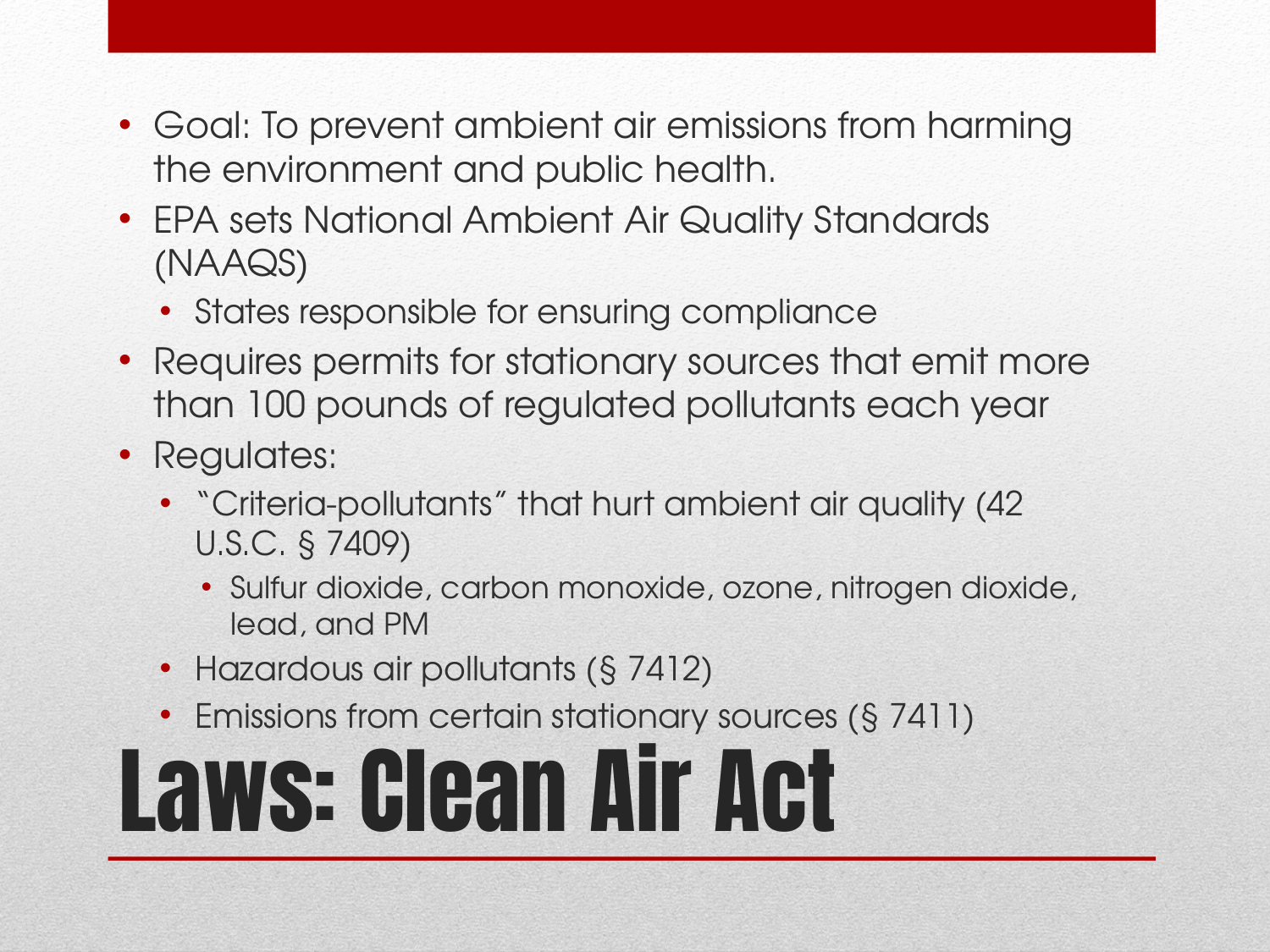

Goal: To prevent ambient air emissions from harming the environment and public health.
EPA sets National Ambient Air Quality Standards (NAAQS)
States responsible for ensuring compliance
Requires permits for stationary sources that emit more than 100 pounds of regulated pollutants each year
Regulates:
“Criteria-pollutants” that hurt ambient air quality (42 U.S.C. § 7409)
Sulfur dioxide, carbon monoxide, ozone, nitrogen dioxide, lead, and PM
Hazardous air pollutants (§ 7412)
Emissions from certain stationary sources (§ 7411)
# Laws: Clean Air Act